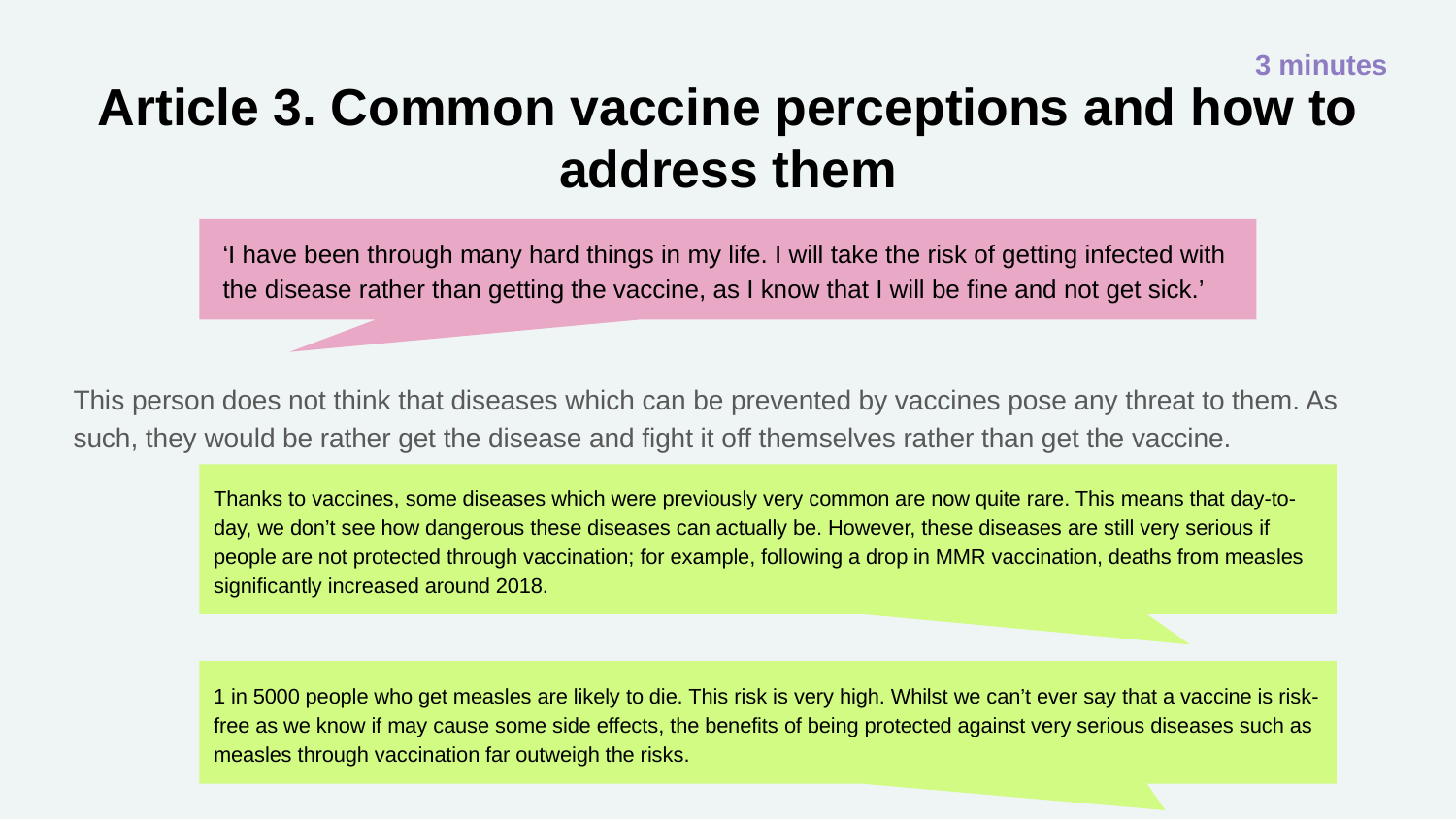

3 minutes
# Article 3. Common vaccine perceptions and how to address them

‘I have been through many hard things in my life. I will take the risk of getting infected with the disease rather than getting the vaccine, as I know that I will be fine and not get sick.’
This person does not think that diseases which can be prevented by vaccines pose any threat to them. As such, they would be rather get the disease and fight it off themselves rather than get the vaccine.
Thanks to vaccines, some diseases which were previously very common are now quite rare. This means that day-to-day, we don’t see how dangerous these diseases can actually be. However, these diseases are still very serious if people are not protected through vaccination; for example, following a drop in MMR vaccination, deaths from measles significantly increased around 2018.
1 in 5000 people who get measles are likely to die. This risk is very high. Whilst we can’t ever say that a vaccine is risk-free as we know if may cause some side effects, the benefits of being protected against very serious diseases such as measles through vaccination far outweigh the risks.